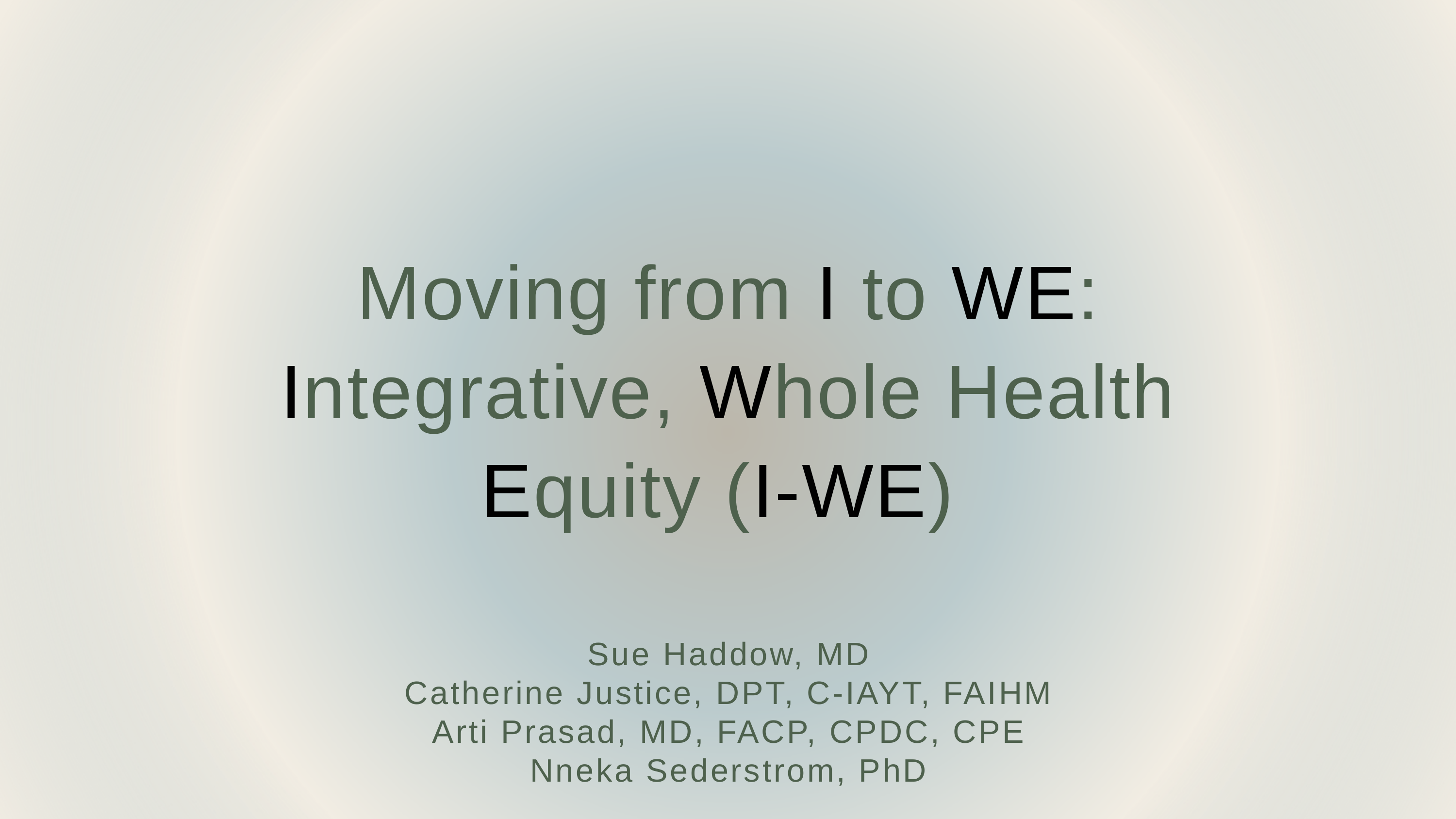

Moving from I to WE: Integrative, Whole Health Equity (I-WE)
Sue Haddow, MD
Catherine Justice, DPT, C-IAYT, FAIHM
Arti Prasad, MD, FACP, CPDC, CPE
Nneka Sederstrom, PhD